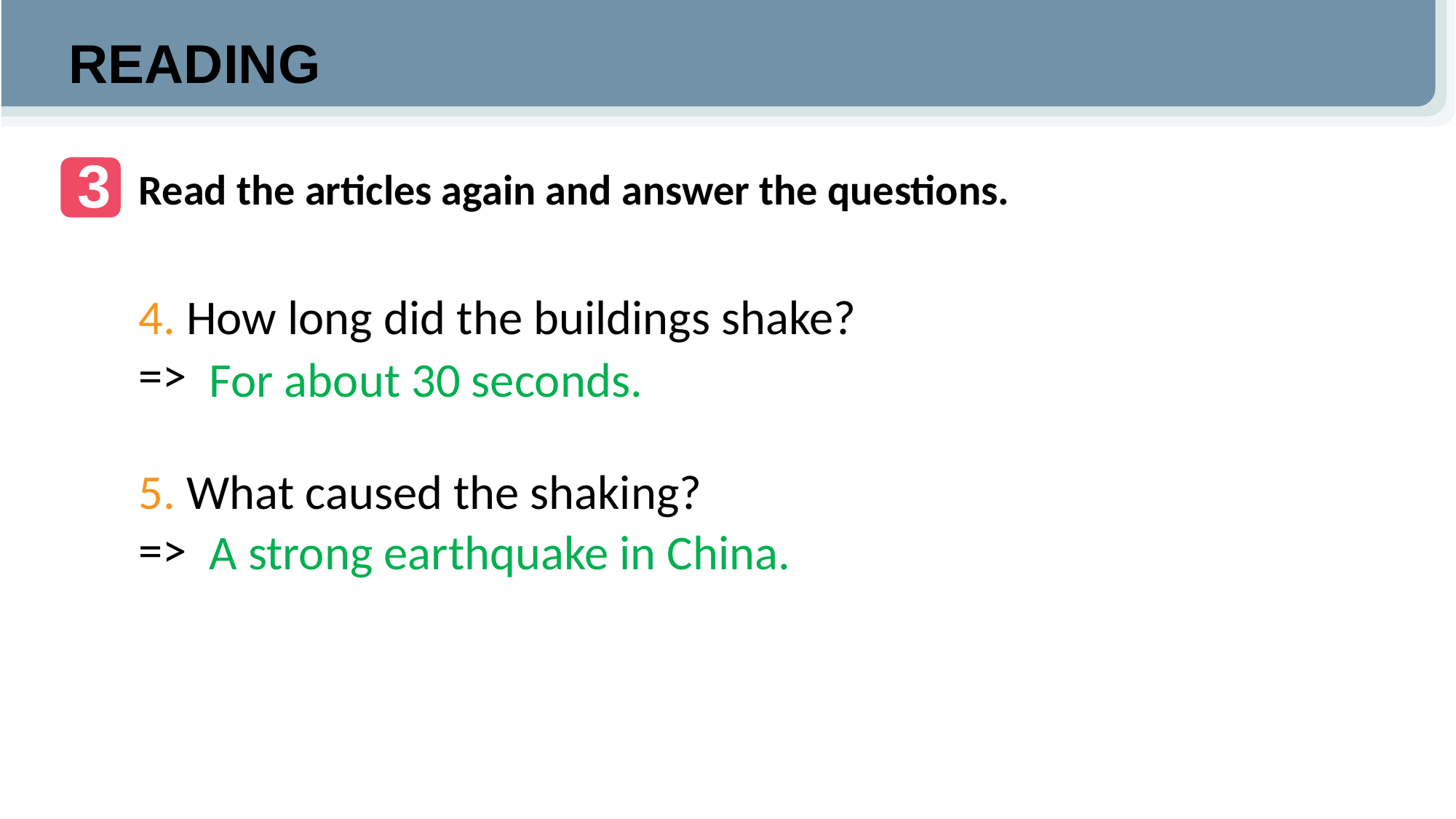

READING
3
Read the articles again and answer the questions.

4. How long did the buildings shake?
=>

5. What caused the shaking?
=>
For about 30 seconds.
A strong earthquake in China.